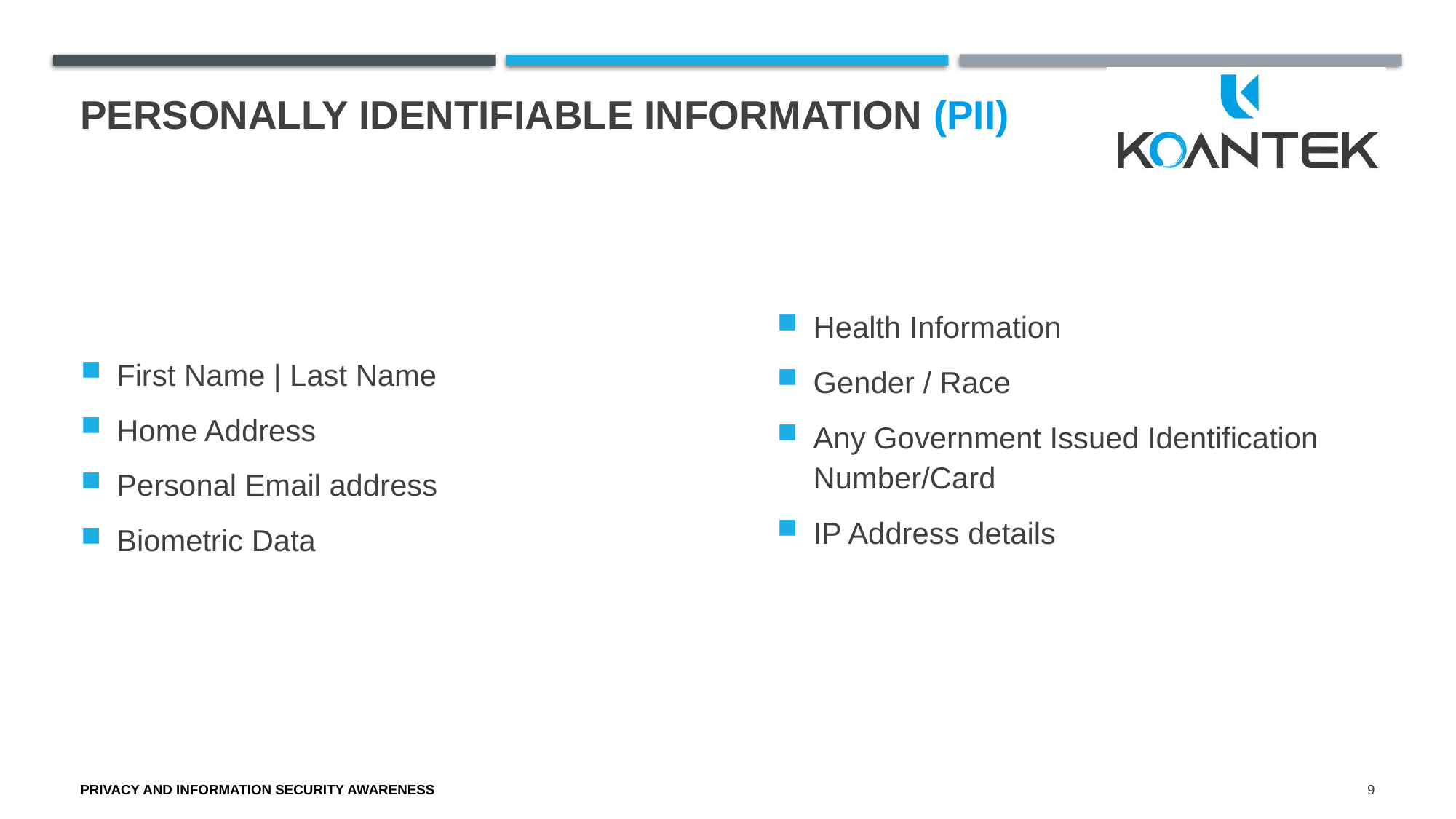

# Personally identifiable information (PII)
Health Information
Gender / Race
Any Government Issued Identification Number/Card
IP Address details

First Name | Last Name
Home Address
Personal Email address
Biometric Data
Privacy and Information Security Awareness
9